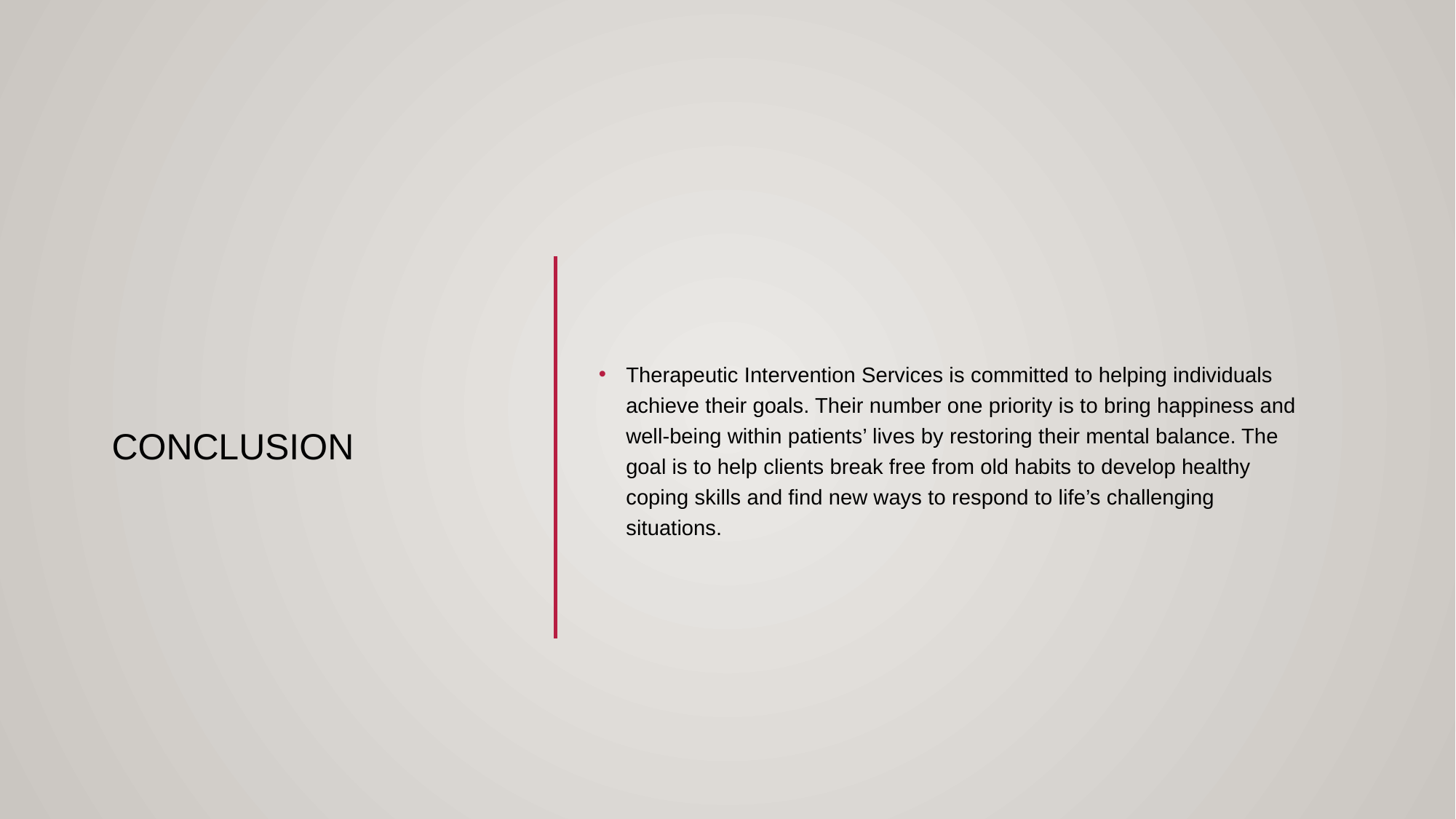

# Conclusion
Therapeutic Intervention Services is committed to helping individuals achieve their goals. Their number one priority is to bring happiness and well-being within patients’ lives by restoring their mental balance. The goal is to help clients break free from old habits to develop healthy coping skills and find new ways to respond to life’s challenging situations.